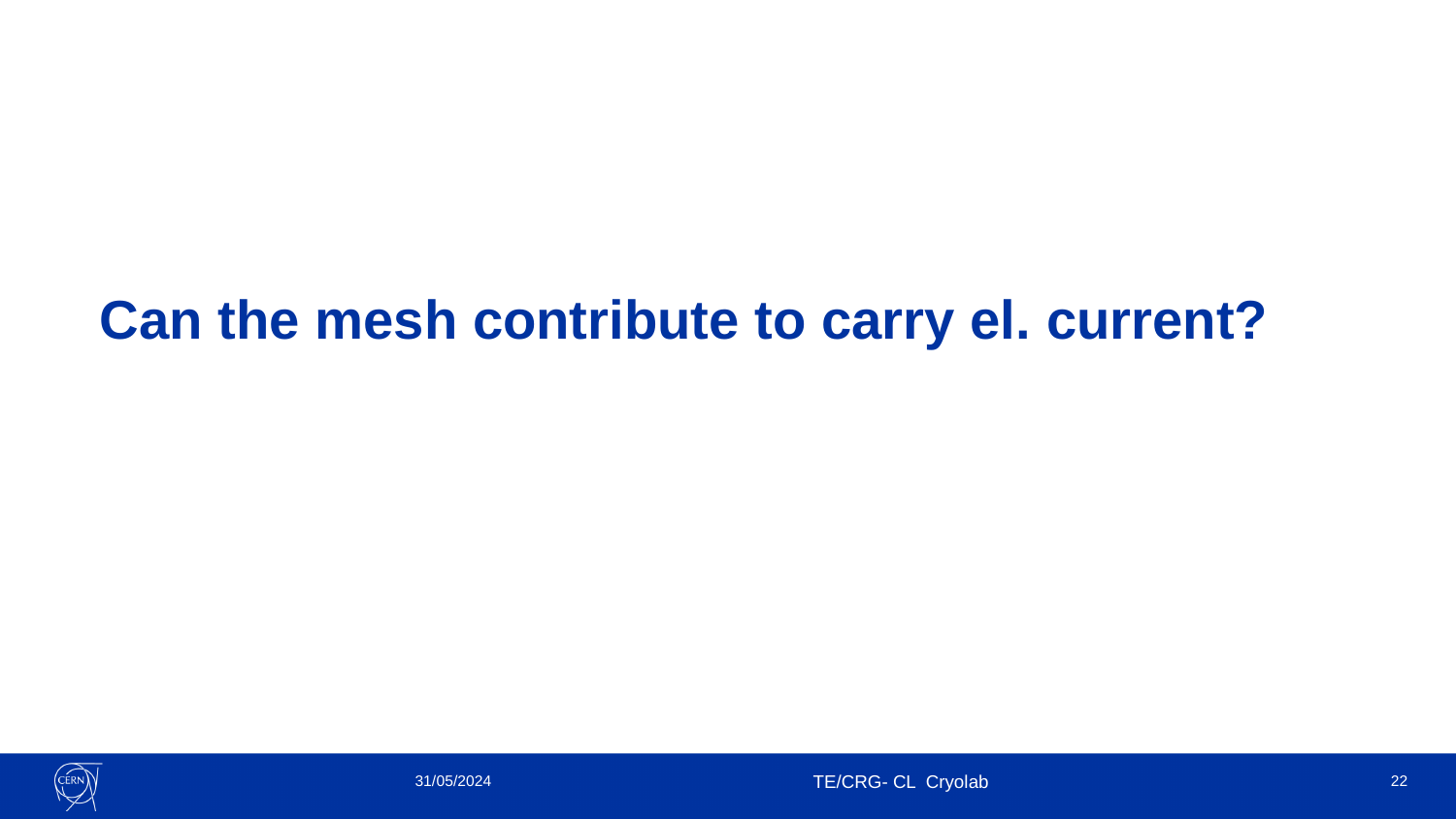

# Can the mesh contribute to carry el. current?
31/05/2024
TE/CRG- CL  Cryolab
22